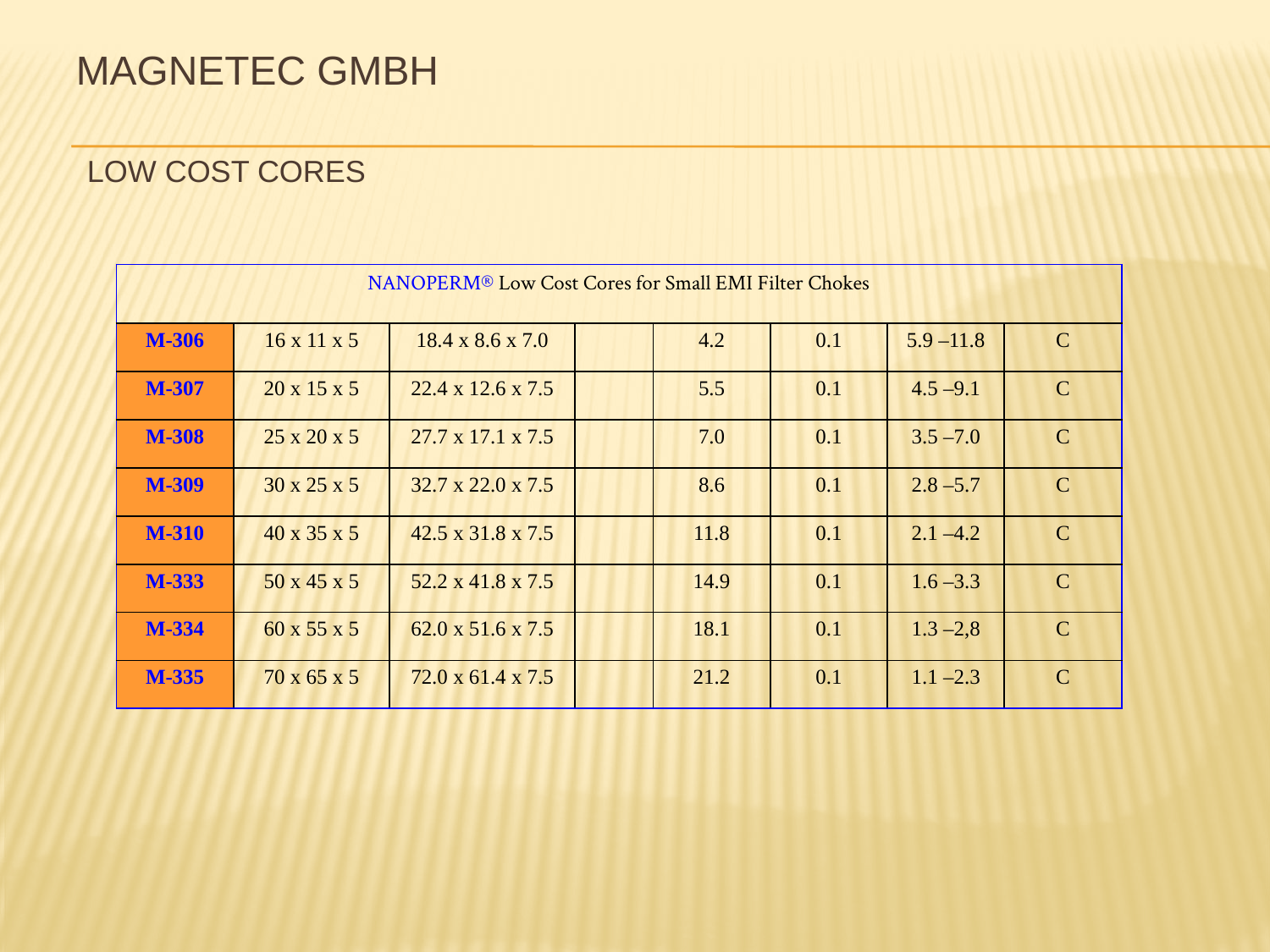

# Magnetec gmbh low cost cores
| NANOPERM® Low Cost Cores for Small EMI Filter Chokes |  |  |  |  |  |  |  |
| --- | --- | --- | --- | --- | --- | --- | --- |
| M-306 | 16 x 11 x 5 | 18.4 x 8.6 x 7.0 |  | 4.2 | 0.1 | 5.9 –11.8 | C |
| M-307 | 20 x 15 x 5 | 22.4 x 12.6 x 7.5 |  | 5.5 | 0.1 | 4.5 –9.1 | C |
| M-308 | 25 x 20 x 5 | 27.7 x 17.1 x 7.5 |  | 7.0 | 0.1 | 3.5 –7.0 | C |
| M-309 | 30 x 25 x 5 | 32.7 x 22.0 x 7.5 |  | 8.6 | 0.1 | 2.8 –5.7 | C |
| M-310 | 40 x 35 x 5 | 42.5 x 31.8 x 7.5 |  | 11.8 | 0.1 | 2.1 –4.2 | C |
| M-333 | 50 x 45 x 5 | 52.2 x 41.8 x 7.5 |  | 14.9 | 0.1 | 1.6 –3.3 | C |
| M-334 | 60 x 55 x 5 | 62.0 x 51.6 x 7.5 |  | 18.1 | 0.1 | 1.3 –2,8 | C |
| M-335 | 70 x 65 x 5 | 72.0 x 61.4 x 7.5 |  | 21.2 | 0.1 | 1.1 –2.3 | C |